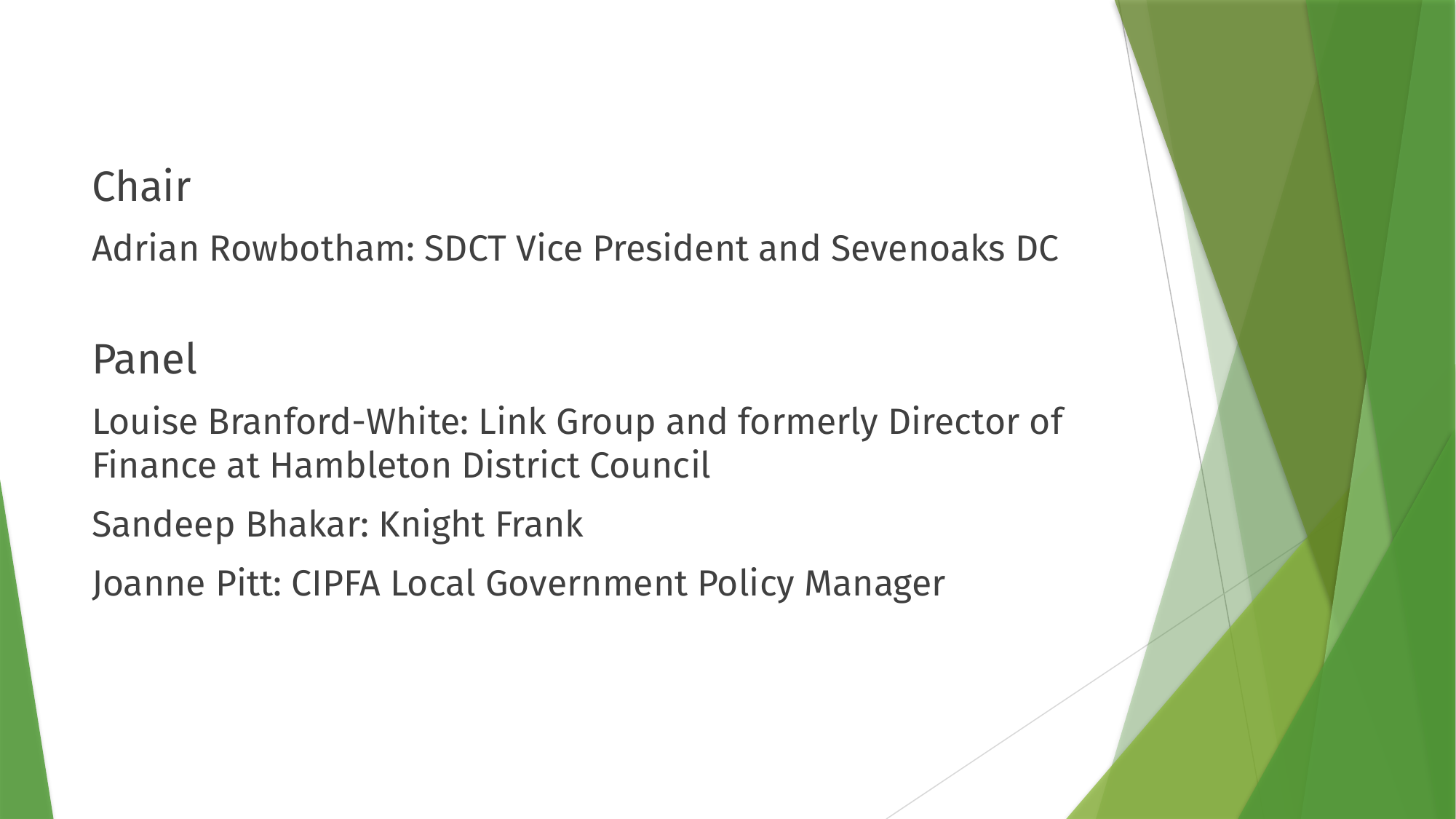

#
Chair
Adrian Rowbotham: SDCT Vice President and Sevenoaks DC

Panel
Louise Branford-White: Link Group and formerly Director of Finance at Hambleton District Council
Sandeep Bhakar: Knight Frank
Joanne Pitt: CIPFA Local Government Policy Manager